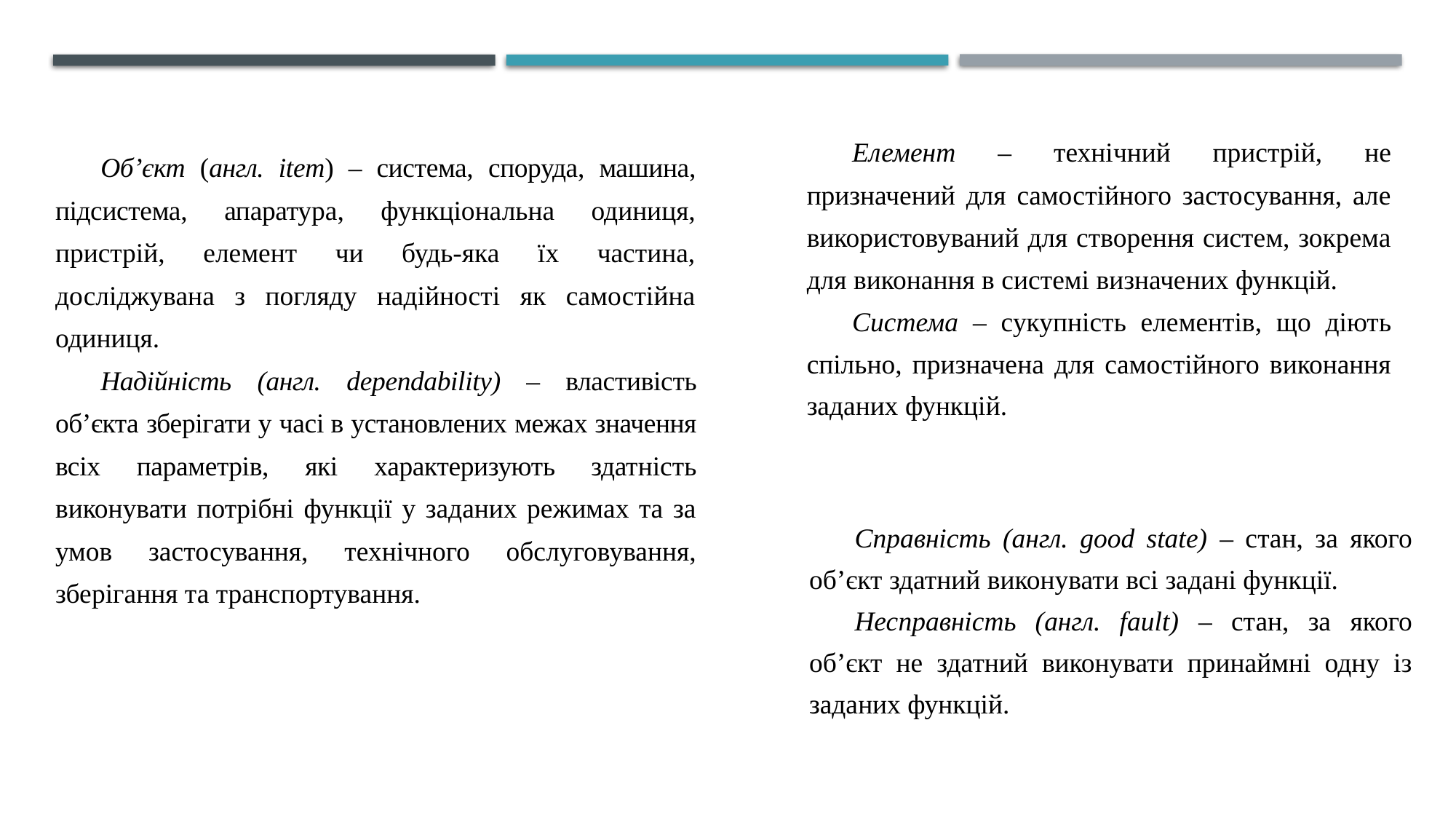

Елемент – технічний пристрій, не призначений для самостійного застосування, але використовуваний для створення систем, зокрема для виконання в системі визначених функцій.
Система – сукупність елементів, що діють спільно, призначена для самостійного виконання заданих функцій.
Об’єкт (англ. item) – система, споруда, машина, підсистема, апаратура, функціональна одиниця, пристрій, елемент чи будь-яка їх частина, досліджувана з погляду надійності як самостійна одиниця.
Надійність (англ. dependability) – властивість об’єкта зберігати у часі в установлених межах значення всіх параметрів, які характеризують здатність виконувати потрібні функції у заданих режимах та за умов застосування, технічного обслуговування, зберігання та транспортування.
Справність (англ. good state) – стан, за якого об’єкт здатний виконувати всі задані функції.
Несправність (англ. fault) – стан, за якого об’єкт не здатний виконувати принаймні одну із заданих функцій.